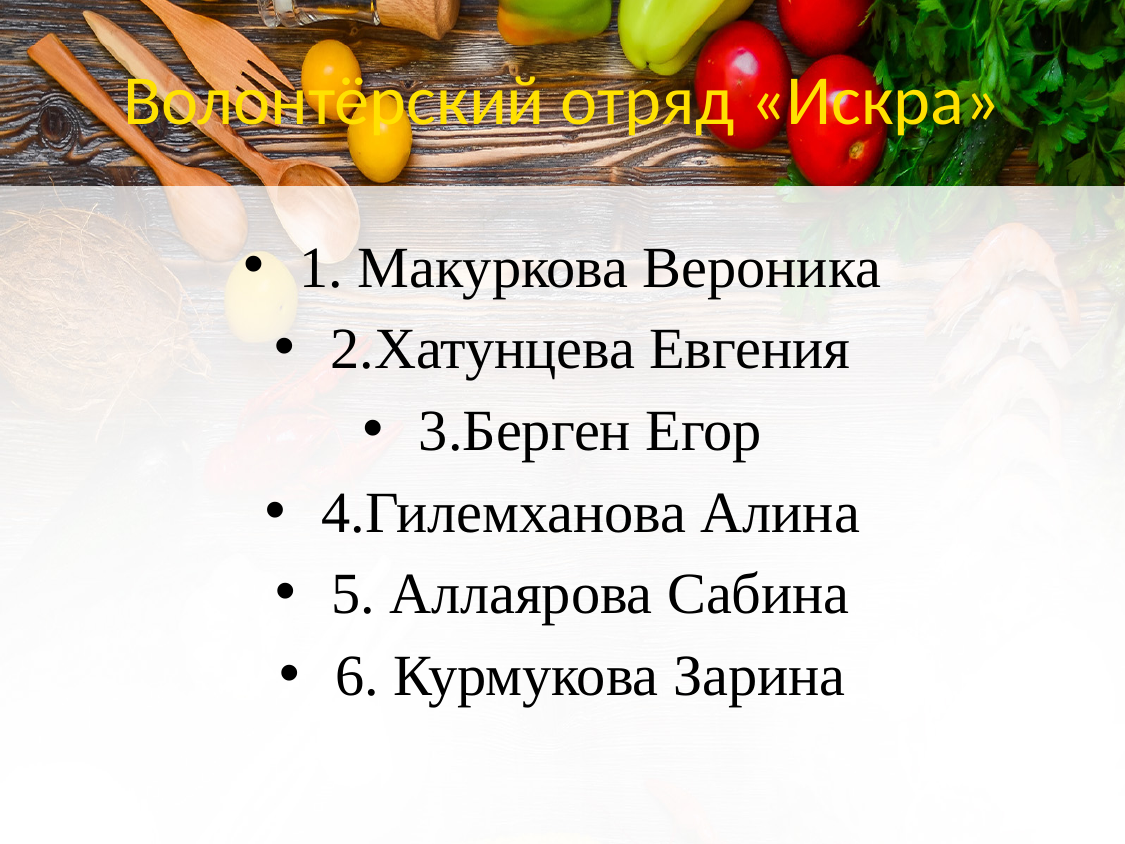

# Волонтёрский отряд «Искра»
1. Макуркова Вероника
2.Хатунцева Евгения
3.Берген Егор
4.Гилемханова Алина
5. Аллаярова Сабина
6. Курмукова Зарина